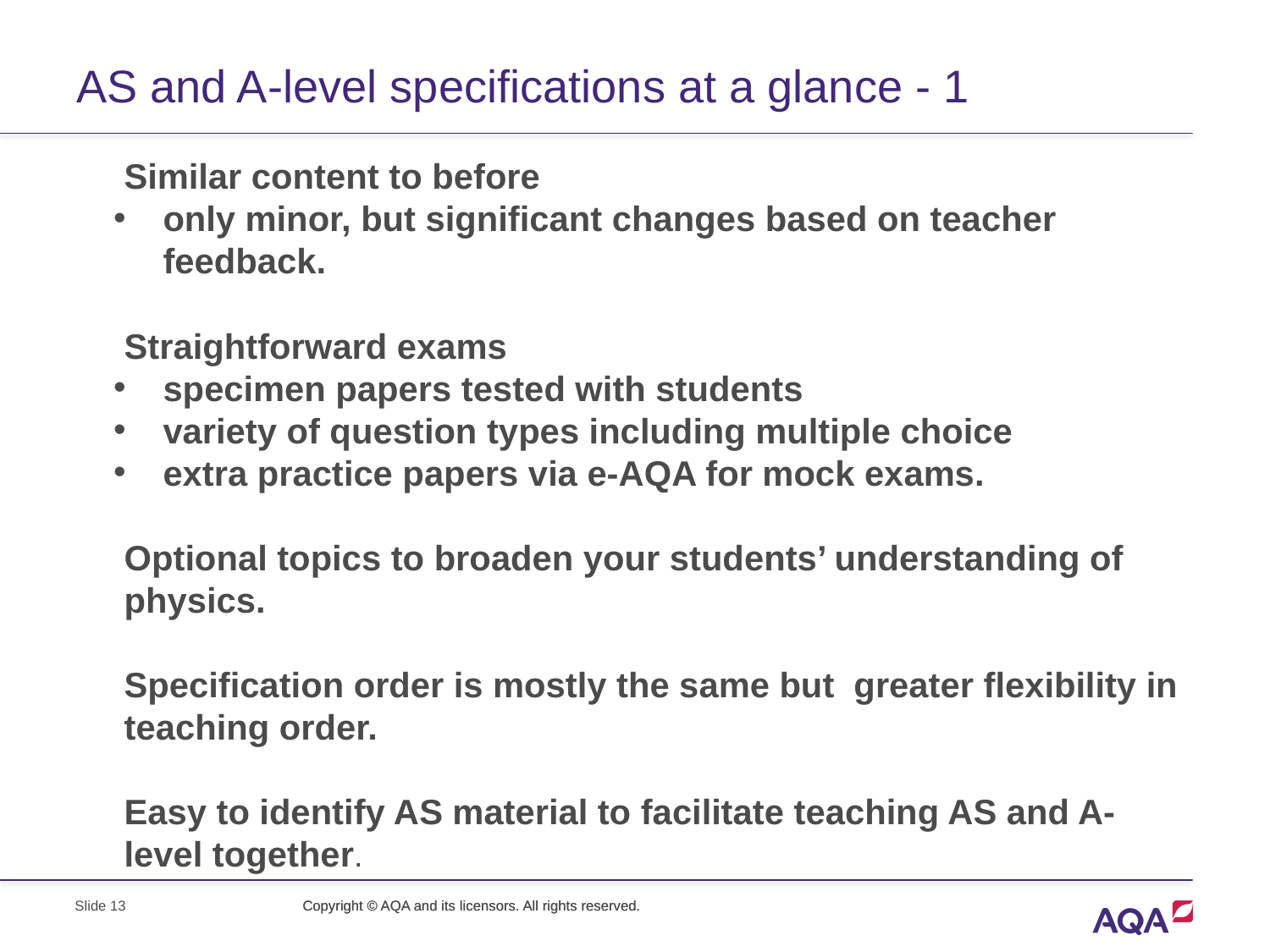

# AS and A-level specifications at a glance - 1
	Similar content to before
only minor, but significant changes based on teacher feedback.

	Straightforward exams
specimen papers tested with students
variety of question types including multiple choice
extra practice papers via e-AQA for mock exams.

	Optional topics to broaden your students’ understanding of physics.
	Specification order is mostly the same but  greater flexibility in teaching order.
	Easy to identify AS material to facilitate teaching AS and A-level together.

Slide 13
Copyright © AQA and its licensors. All rights reserved.
Copyright © AQA and its licensors. All rights reserved.